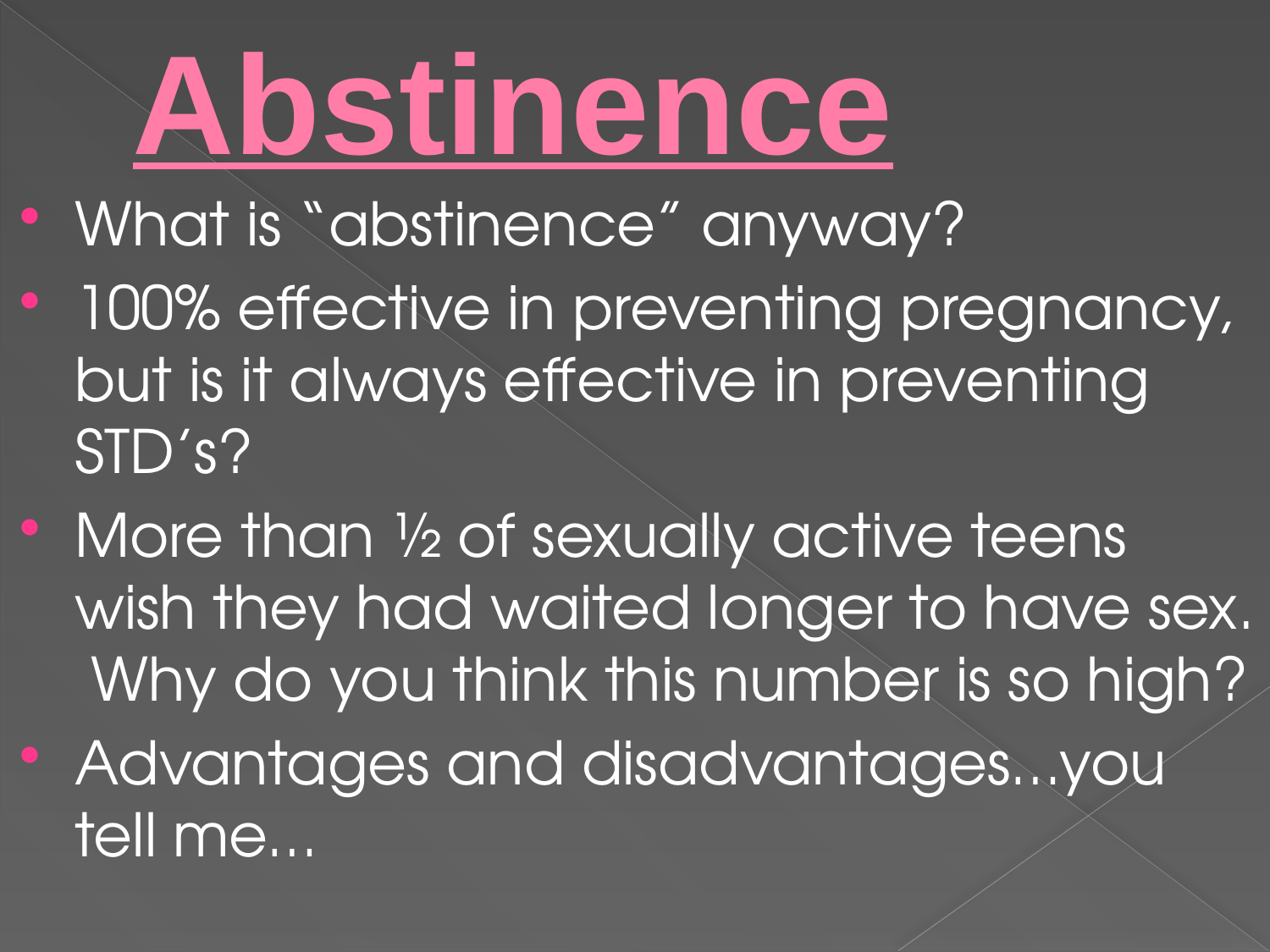

# Abstinence
What is “abstinence” anyway?
100% effective in preventing pregnancy, but is it always effective in preventing STD’s?
More than ½ of sexually active teens wish they had waited longer to have sex.  Why do you think this number is so high?
Advantages and disadvantages…you tell me…